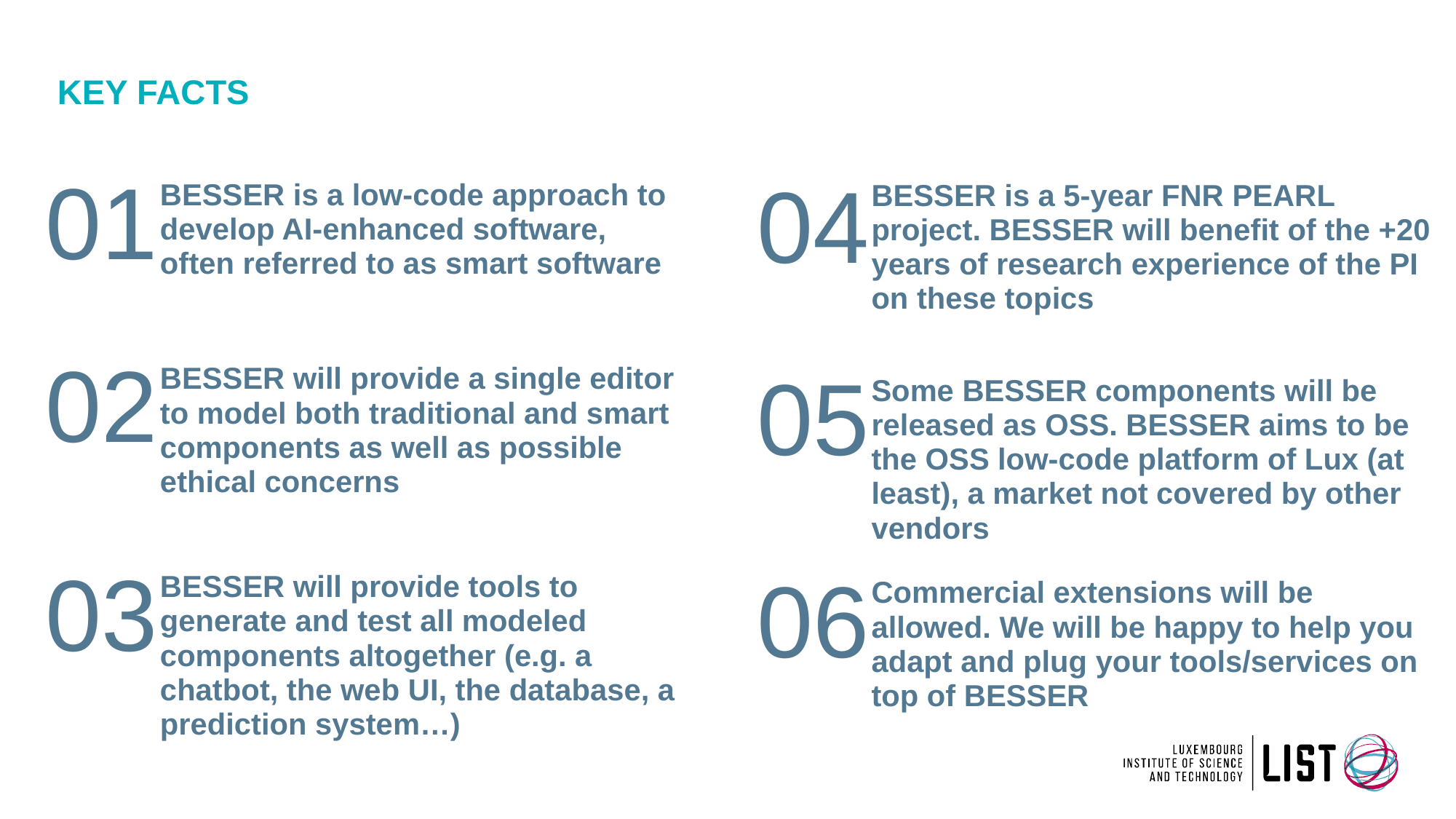

KEY FACTS
01
BESSER is a low-code approach to develop AI-enhanced software, often referred to as smart software
BESSER is a 5-year FNR PEARL project. BESSER will benefit of the +20 years of research experience of the PI on these topics

04
02
BESSER will provide a single editor to model both traditional and smart components as well as possible ethical concerns
05
Some BESSER components will be released as OSS. BESSER aims to be the OSS low-code platform of Lux (at least), a market not covered by other vendors
03
BESSER will provide tools to generate and test all modeled components altogether (e.g. a chatbot, the web UI, the database, a prediction system…)
06
Commercial extensions will be allowed. We will be happy to help you adapt and plug your tools/services on top of BESSER